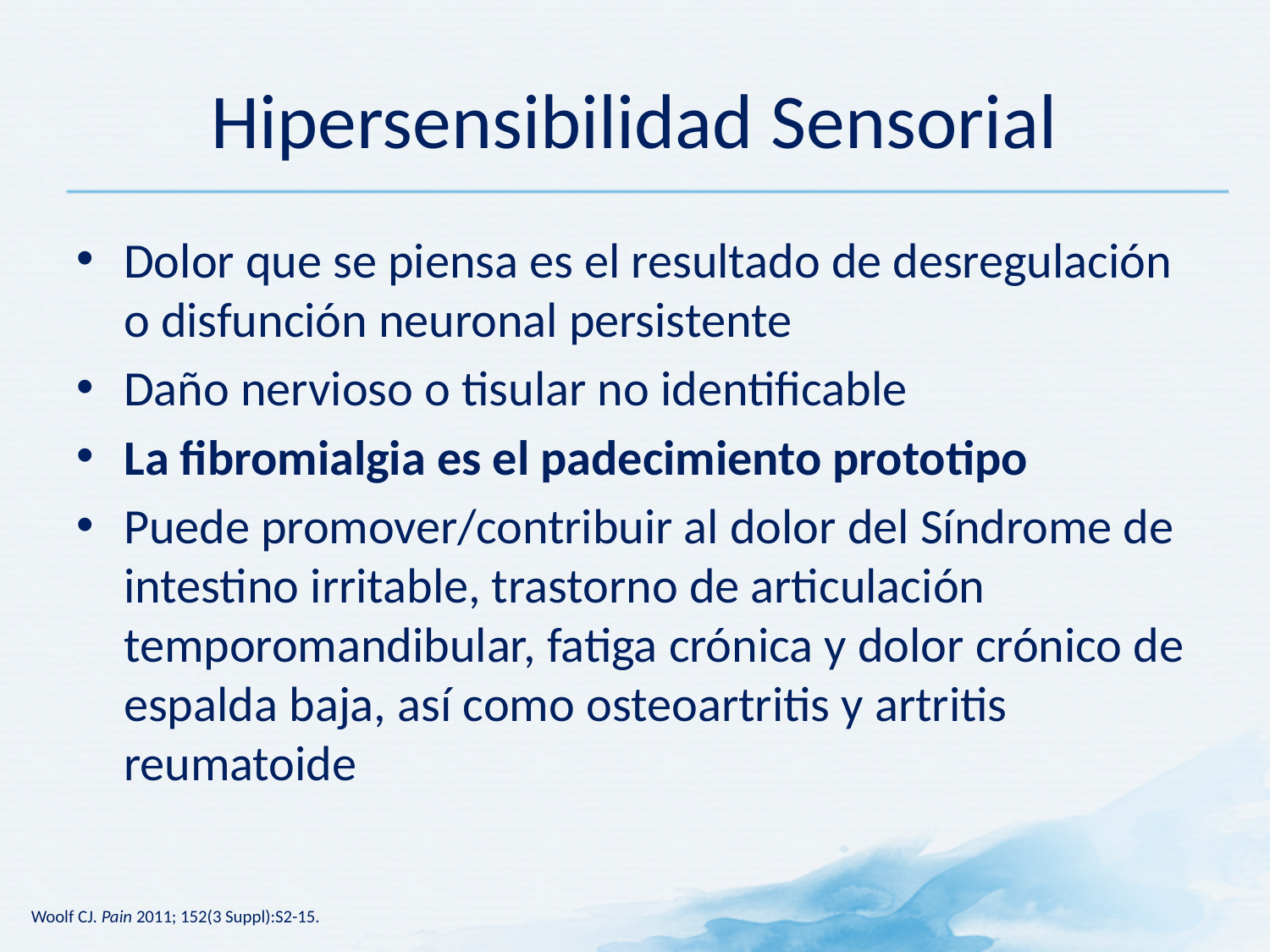

# Hipersensibilidad Sensorial
Dolor que se piensa es el resultado de desregulación o disfunción neuronal persistente
Daño nervioso o tisular no identificable
La fibromialgia es el padecimiento prototipo
Puede promover/contribuir al dolor del Síndrome de intestino irritable, trastorno de articulación temporomandibular, fatiga crónica y dolor crónico de espalda baja, así como osteoartritis y artritis reumatoide

Woolf CJ. Pain 2011; 152(3 Suppl):S2-15.